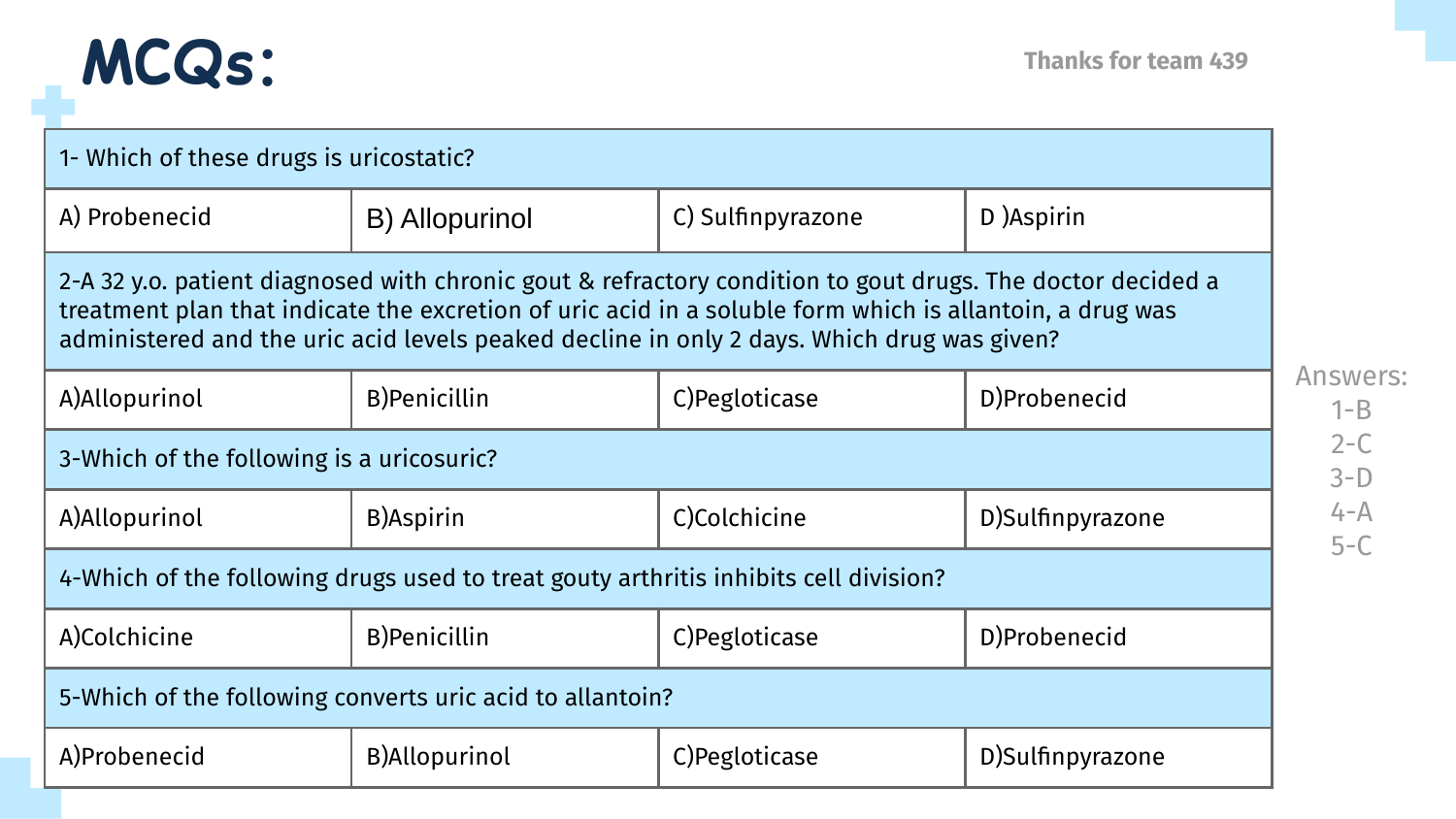

# MCQs:
Thanks for team 439
| 1- Which of these drugs is uricostatic? |  |  |  |
| --- | --- | --- | --- |
| A) Probenecid | B) Allopurinol | C) Sulﬁnpyrazone | D )Aspirin |
| 2-A 32 y.o. patient diagnosed with chronic gout & refractory condition to gout drugs. The doctor decided a treatment plan that indicate the excretion of uric acid in a soluble form which is allantoin, a drug was administered and the uric acid levels peaked decline in only 2 days. Which drug was given? |  |  |  |
| A)Allopurinol | B)Penicillin | C)Pegloticase | D)Probenecid |
| 3-Which of the following is a uricosuric? |  |  |  |
| A)Allopurinol | B)Aspirin | C)Colchicine | D)Sulﬁnpyrazone |
| 4-Which of the following drugs used to treat gouty arthritis inhibits cell division? |  |  |  |
| A)Colchicine | B)Penicillin | C)Pegloticase | D)Probenecid |
| 5-Which of the following converts uric acid to allantoin? |  |  |  |
| A)Probenecid | B)Allopurinol | C)Pegloticase | D)Sulﬁnpyrazone |
Answers:
1-B
2-C
3-D
4-A
5-C